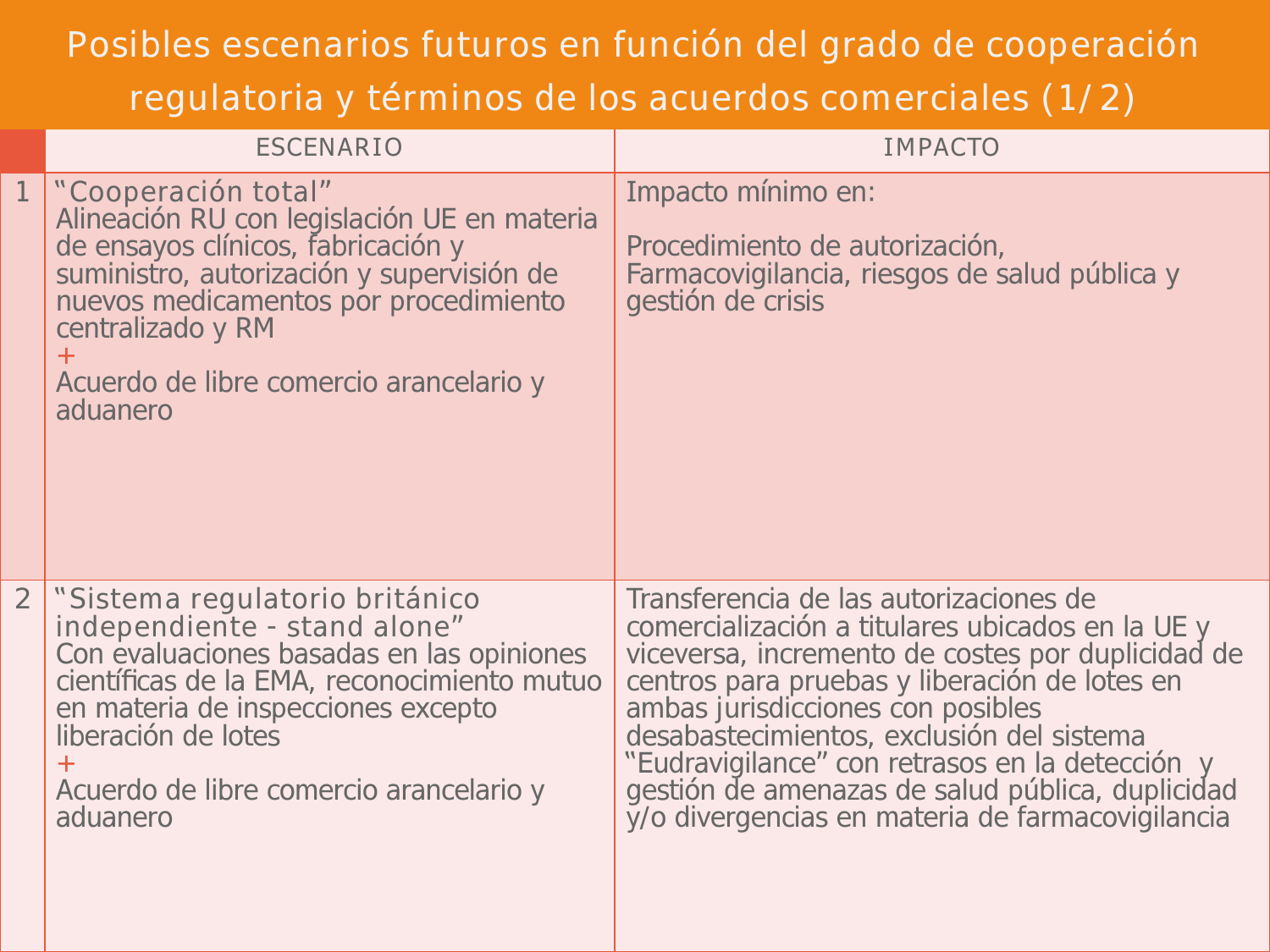

Posibles escenarios futuros en función del grado de cooperación regulatoria y términos de los acuerdos comerciales (1/2)
|  | ESCENARIO | IMPACTO |
| --- | --- | --- |
| 1 | “Cooperación total” Alineación RU con legislación UE en materia de ensayos clínicos, fabricación y suministro, autorización y supervisión de nuevos medicamentos por procedimiento centralizado y RM + Acuerdo de libre comercio arancelario y aduanero | Impacto mínimo en: Procedimiento de autorización, Farmacovigilancia, riesgos de salud pública y gestión de crisis |
| 2 | “Sistema regulatorio británico independiente - stand alone” Con evaluaciones basadas en las opiniones científicas de la EMA, reconocimiento mutuo en materia de inspecciones excepto liberación de lotes + Acuerdo de libre comercio arancelario y aduanero | Transferencia de las autorizaciones de comercialización a titulares ubicados en la UE y viceversa, incremento de costes por duplicidad de centros para pruebas y liberación de lotes en ambas jurisdicciones con posibles desabastecimientos, exclusión del sistema “Eudravigilance” con retrasos en la detección y gestión de amenazas de salud pública, duplicidad y/o divergencias en materia de farmacovigilancia |